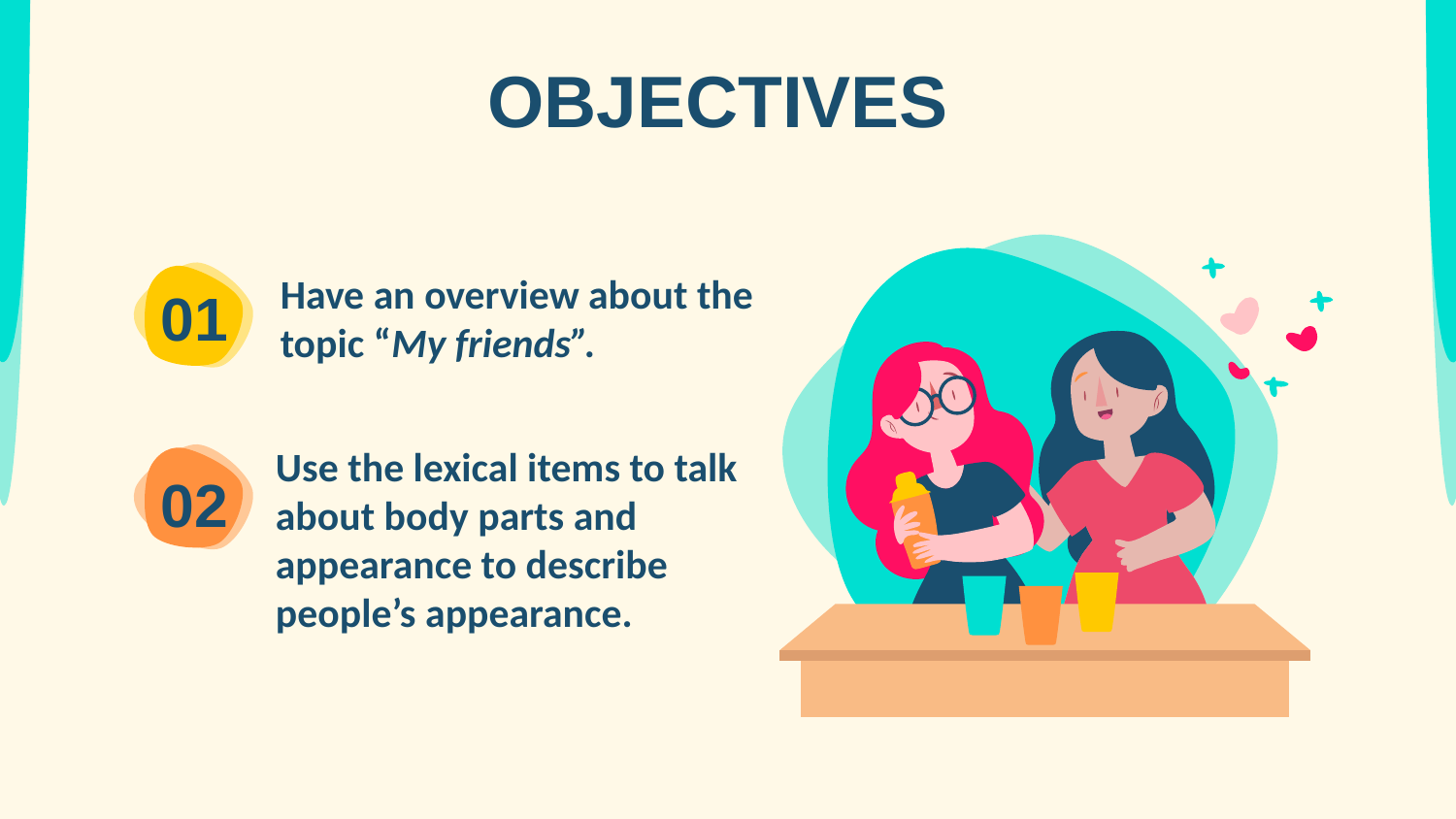

# OBJECTIVES

Have an overview about the topic “My friends”.
01

Use the lexical items to talk about body parts and appearance to describe people’s appearance.

02